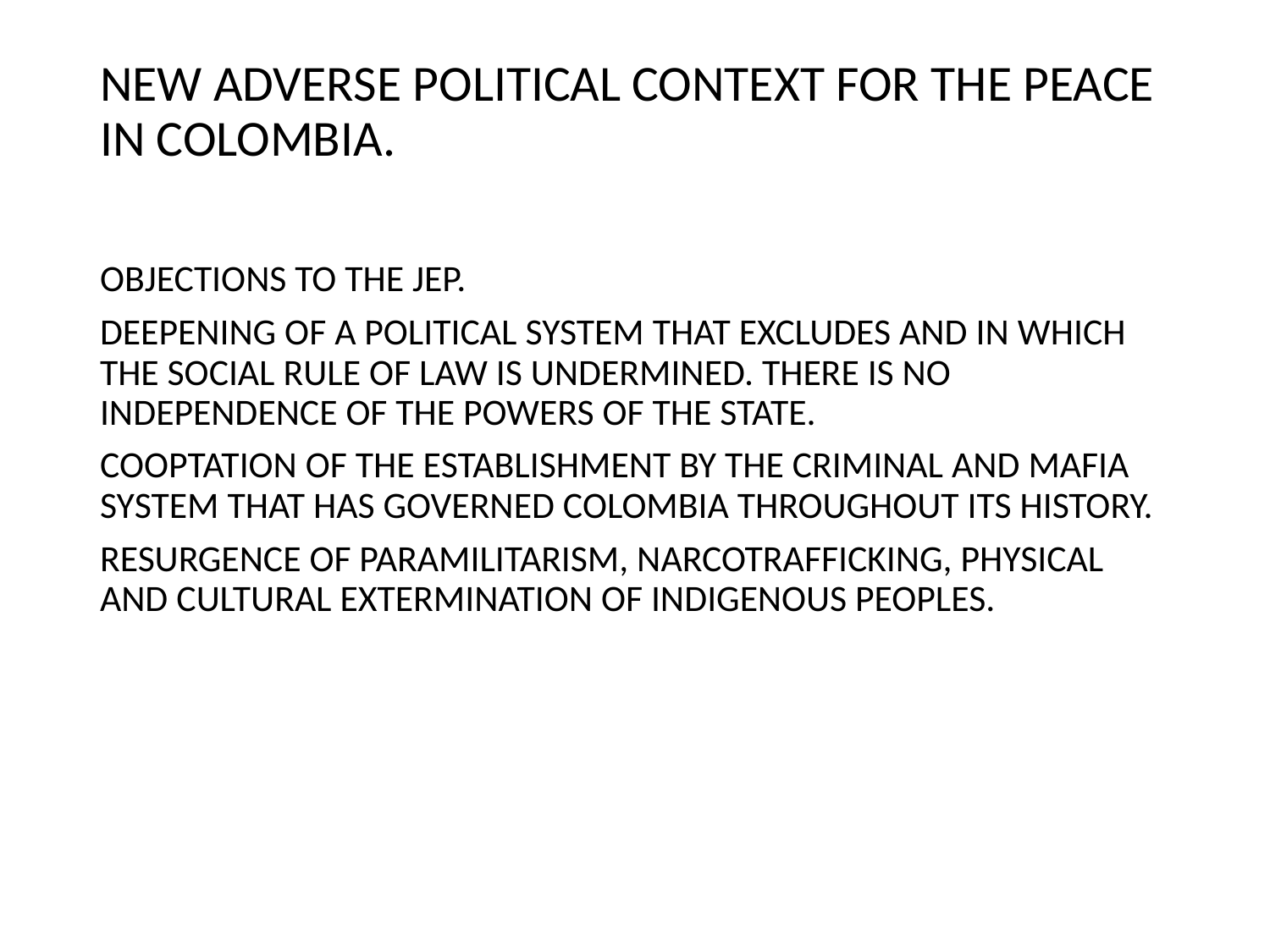

# NEW ADVERSE POLITICAL CONTEXT FOR THE PEACE IN COLOMBIA.
OBJECTIONS TO THE JEP.
DEEPENING OF A POLITICAL SYSTEM THAT EXCLUDES AND IN WHICH THE SOCIAL RULE OF LAW IS UNDERMINED. THERE IS NO INDEPENDENCE OF THE POWERS OF THE STATE.
COOPTATION OF THE ESTABLISHMENT BY THE CRIMINAL AND MAFIA SYSTEM THAT HAS GOVERNED COLOMBIA THROUGHOUT ITS HISTORY.
RESURGENCE OF PARAMILITARISM, NARCOTRAFFICKING, PHYSICAL AND CULTURAL EXTERMINATION OF INDIGENOUS PEOPLES.